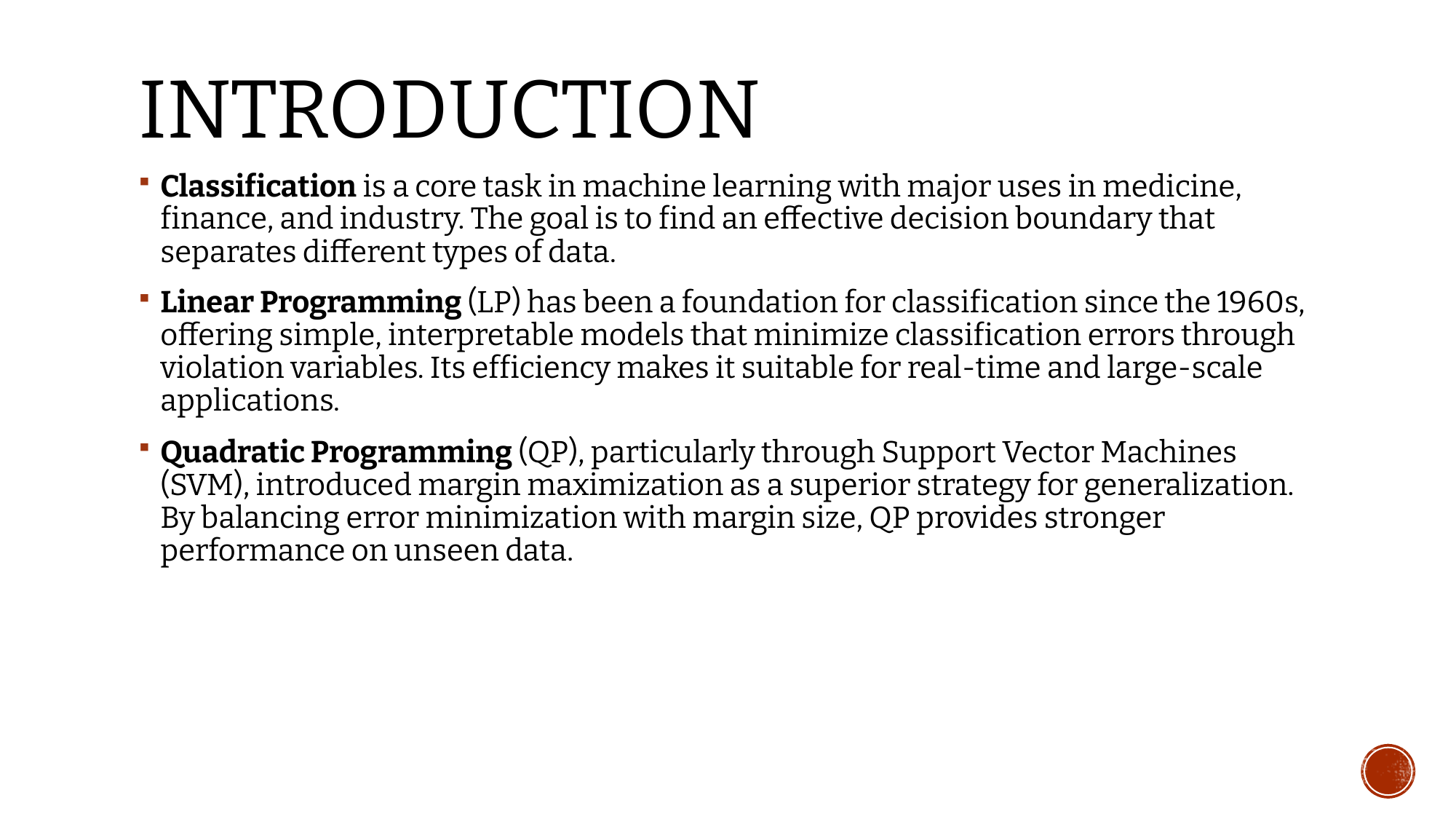

# Introduction
Classification is a core task in machine learning with major uses in medicine, finance, and industry. The goal is to find an effective decision boundary that separates different types of data.
Linear Programming (LP) has been a foundation for classification since the 1960s, offering simple, interpretable models that minimize classification errors through violation variables. Its efficiency makes it suitable for real-time and large-scale applications.
Quadratic Programming (QP), particularly through Support Vector Machines (SVM), introduced margin maximization as a superior strategy for generalization. By balancing error minimization with margin size, QP provides stronger performance on unseen data.